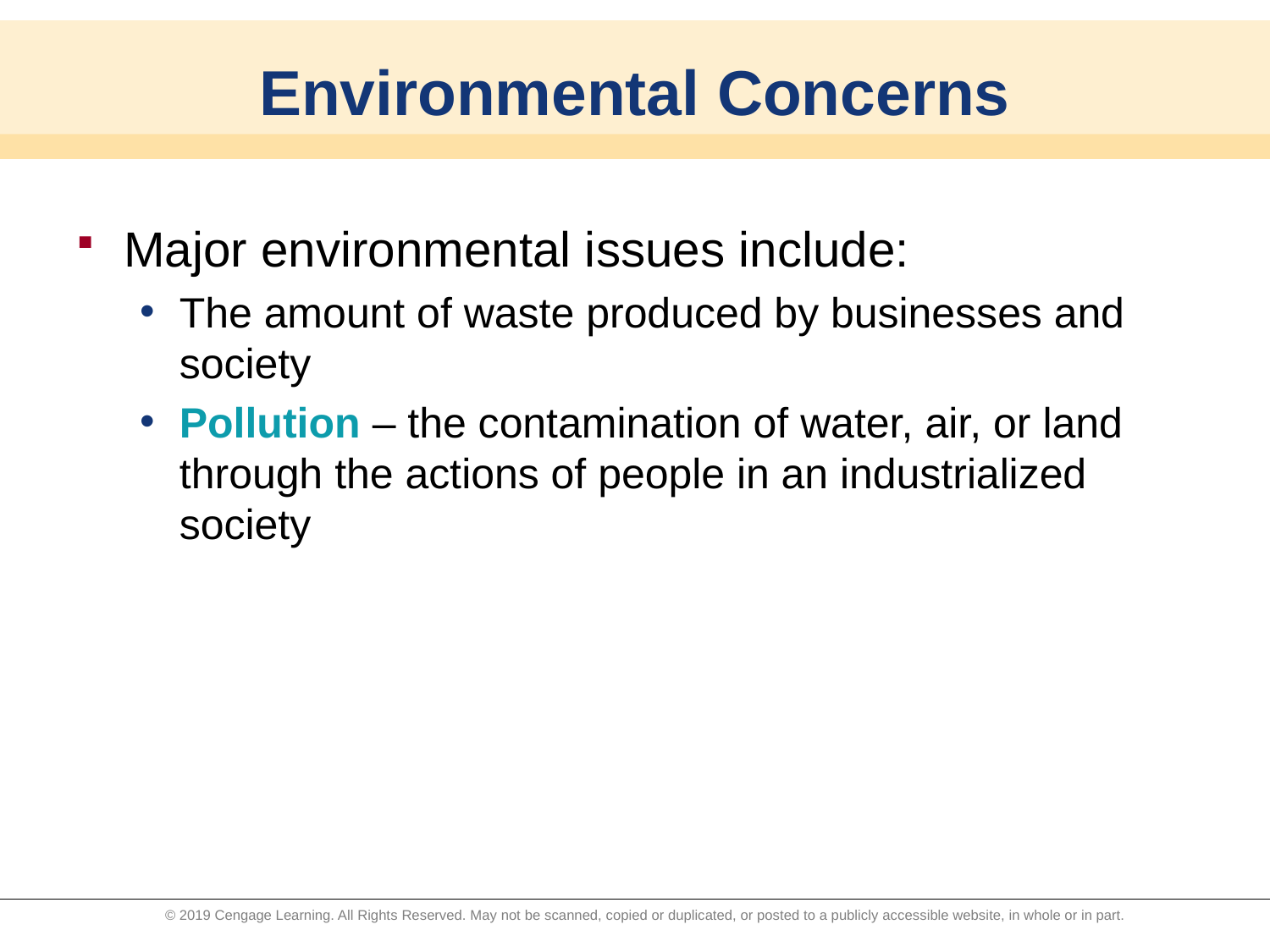

# Environmental Concerns
Major environmental issues include:
The amount of waste produced by businesses and society
Pollution – the contamination of water, air, or land through the actions of people in an industrialized society